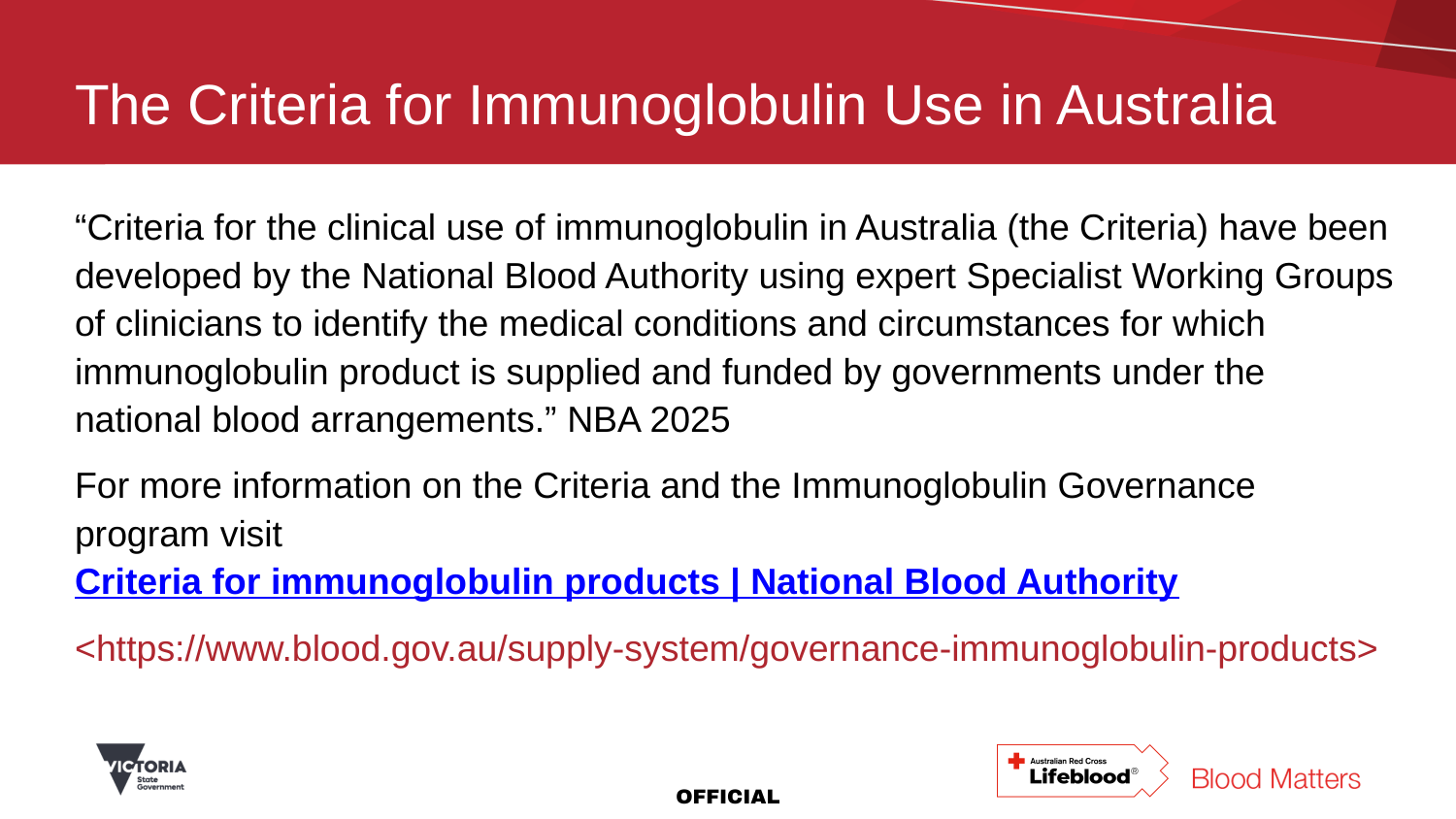

# The Criteria for Immunoglobulin Use in Australia
“Criteria for the clinical use of immunoglobulin in Australia (the Criteria) have been developed by the National Blood Authority using expert Specialist Working Groups of clinicians to identify the medical conditions and circumstances for which immunoglobulin product is supplied and funded by governments under the national blood arrangements.” NBA 2025
For more information on the Criteria and the Immunoglobulin Governance program visit Criteria for immunoglobulin products | National Blood Authority
<https://www.blood.gov.au/supply-system/governance-immunoglobulin-products>